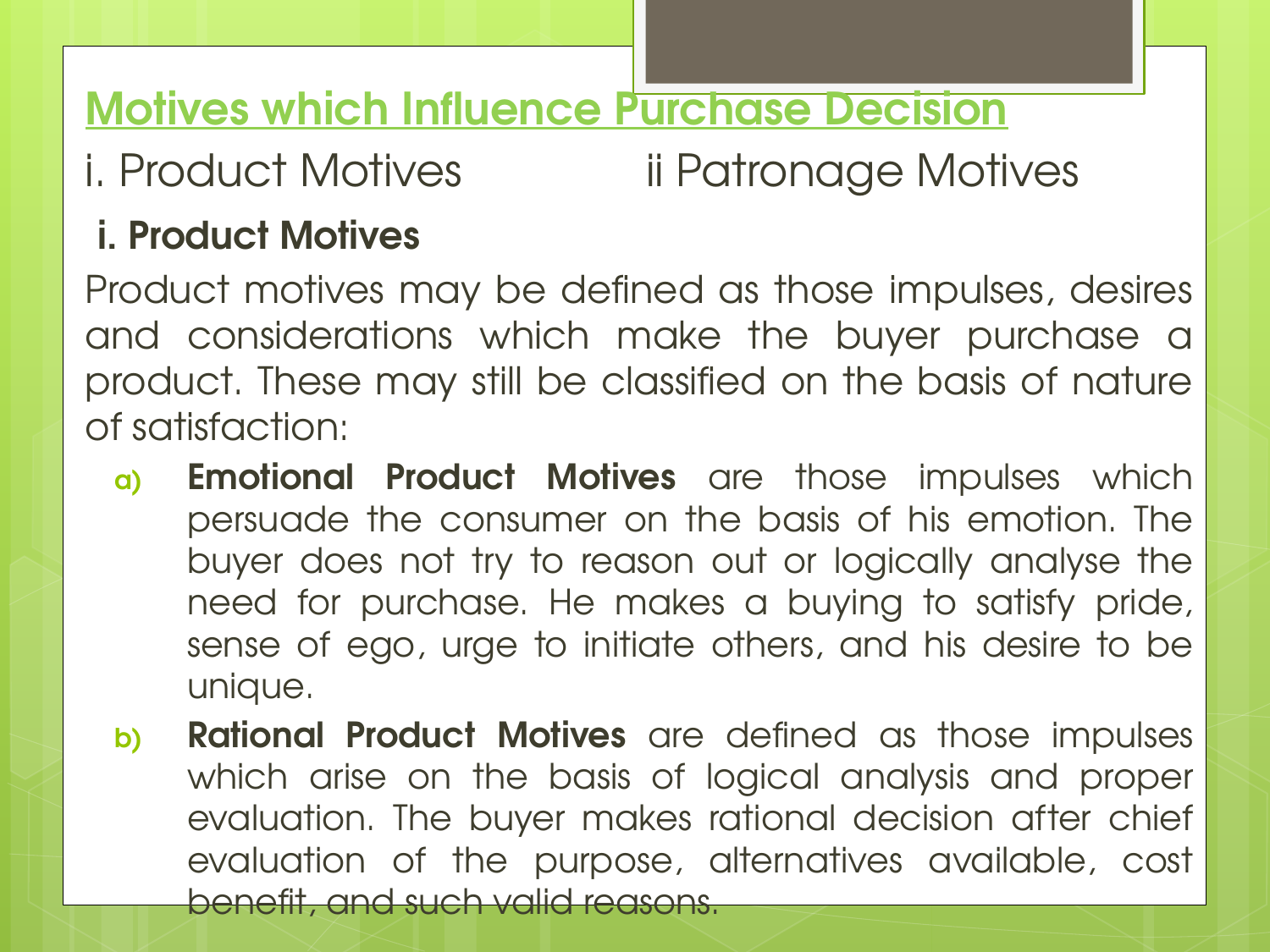

#
Motives which Influence Purchase Decision
i. Product Motives               ii Patronage Motives
 i. Product Motives
Product motives may be defined as those impulses, desires and considerations which make the buyer purchase a product. These may still be classified on the basis of nature of satisfaction:
Emotional Product Motives are those impulses which persuade the consumer on the basis of his emotion. The buyer does not try to reason out or logically analyse the need for purchase. He makes a buying to satisfy pride, sense of ego, urge to initiate others, and his desire to be unique.
Rational Product Motives are defined as those impulses which arise on the basis of logical analysis and proper evaluation. The buyer makes rational decision after chief evaluation of the purpose, alternatives available, cost benefit, and such valid reasons.